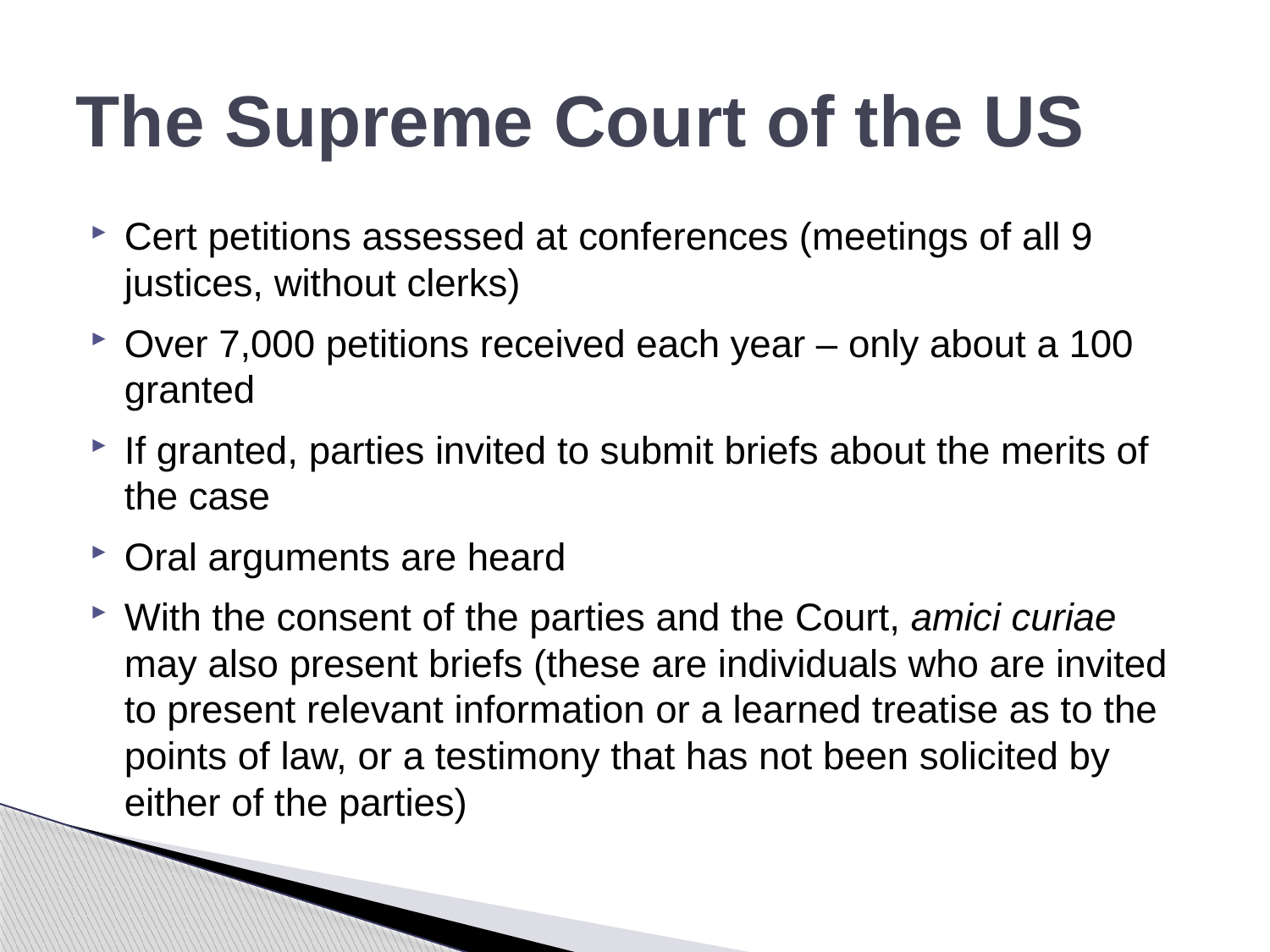

# The Supreme Court of the US
Cert petitions assessed at conferences (meetings of all 9 justices, without clerks)
Over 7,000 petitions received each year – only about a 100 granted
If granted, parties invited to submit briefs about the merits of the case
Oral arguments are heard
With the consent of the parties and the Court, amici curiae may also present briefs (these are individuals who are invited to present relevant information or a learned treatise as to the points of law, or a testimony that has not been solicited by either of the parties)